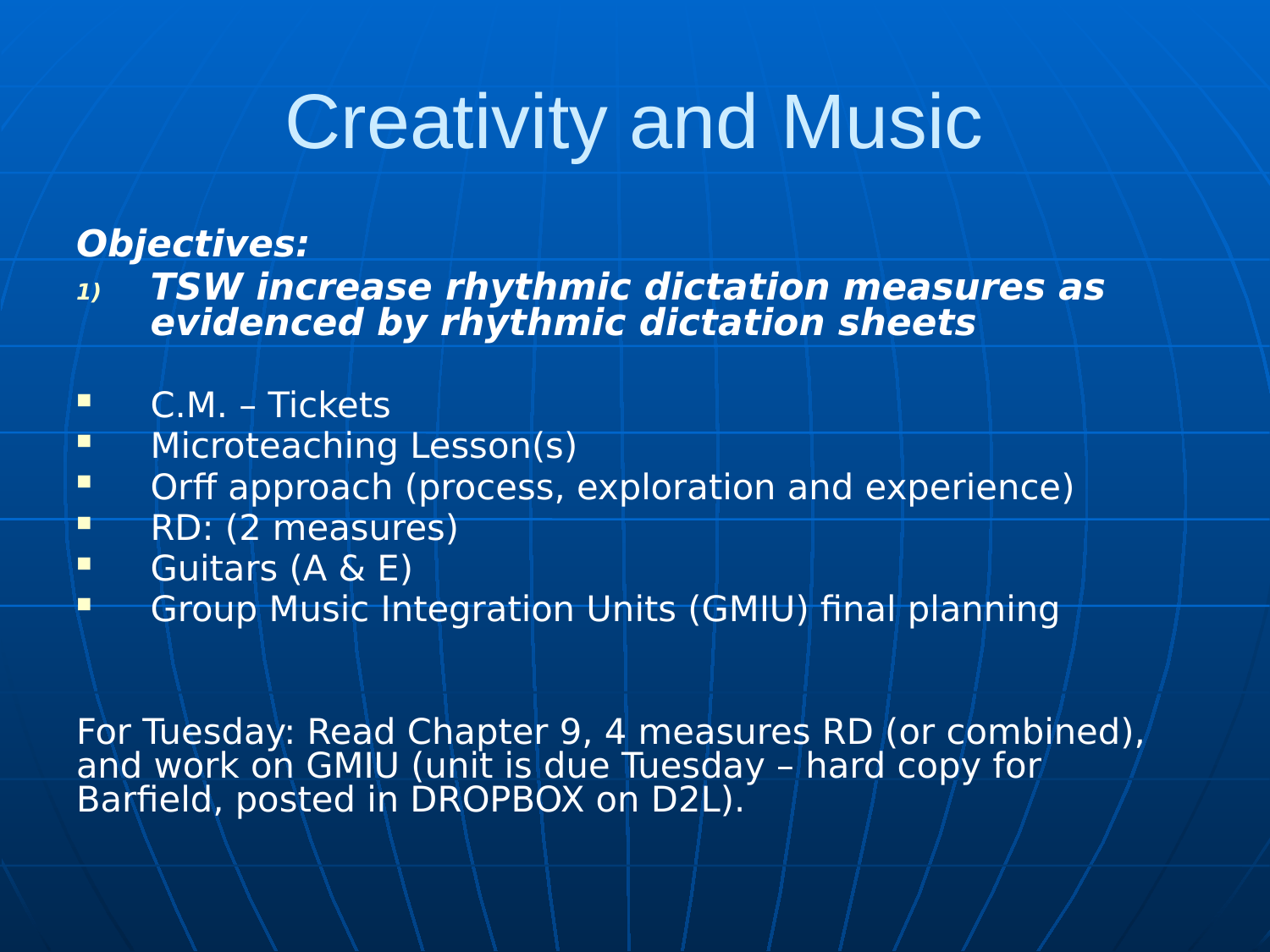

# Creativity and Music
Objectives:
TSW increase rhythmic dictation measures as evidenced by rhythmic dictation sheets

C.M. – Tickets
Microteaching Lesson(s)
Orff approach (process, exploration and experience)
RD: (2 measures)
Guitars (A & E)
Group Music Integration Units (GMIU) final planning

For Tuesday: Read Chapter 9, 4 measures RD (or combined), and work on GMIU (unit is due Tuesday – hard copy for Barfield, posted in DROPBOX on D2L).